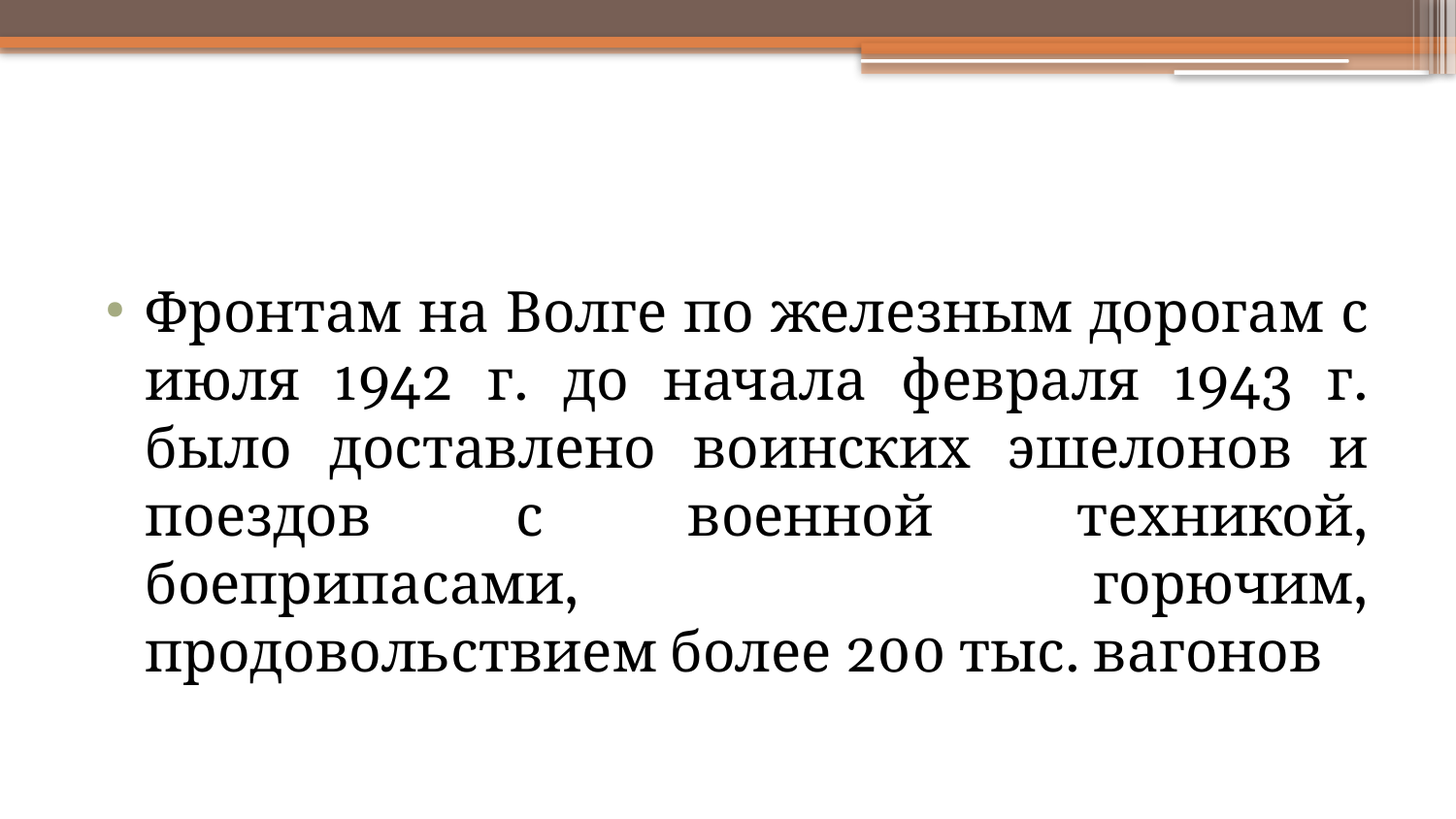

Фронтам на Волге по железным дорогам с июля 1942 г. до начала февраля 1943 г. было доставлено воинских эшелонов и поездов с военной техникой, боеприпасами, горючим, продовольствием более 200 тыс. вагонов